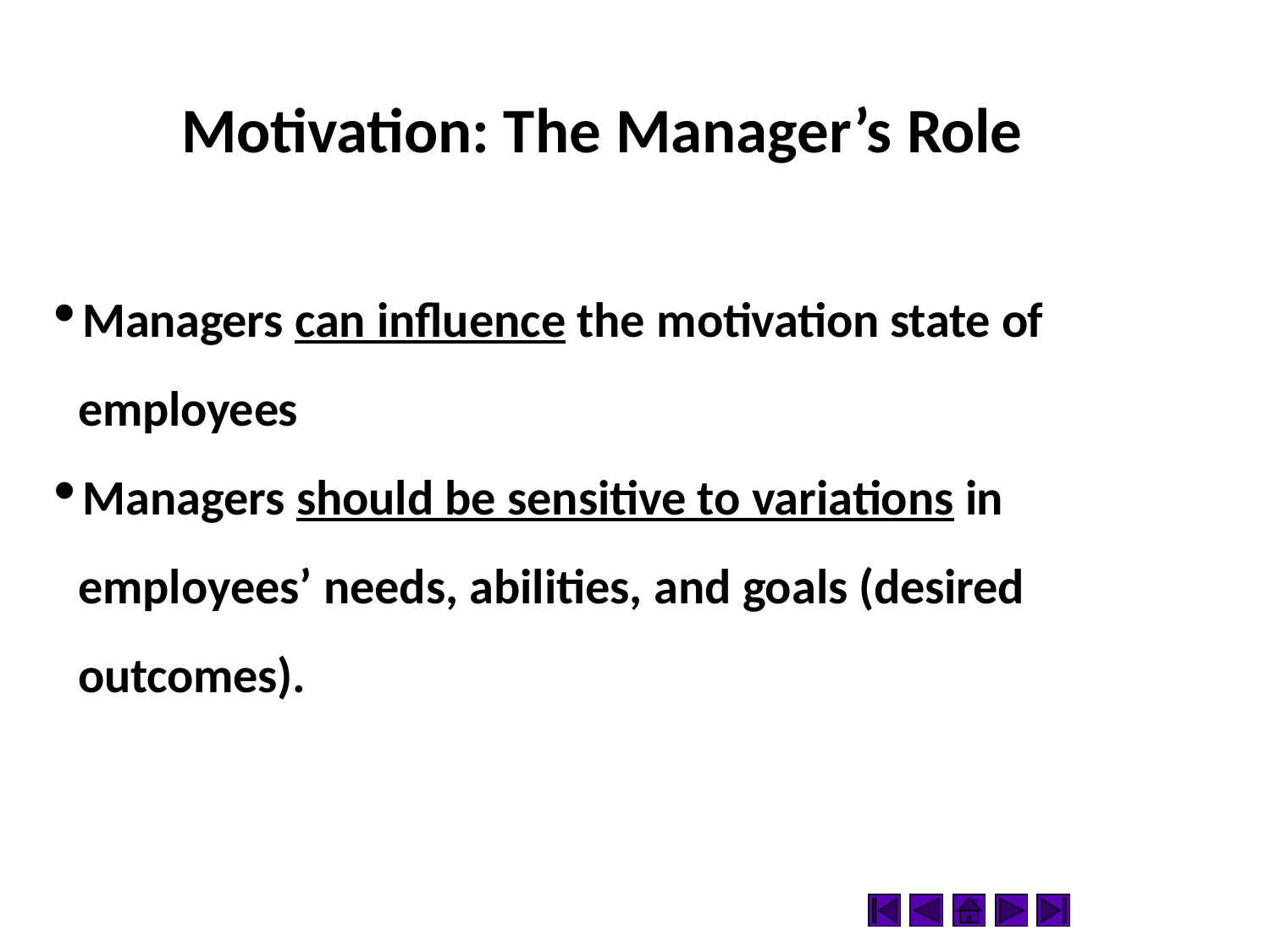

# Motivation: The Manager’s Role
Managers can influence the motivation state of employees
Managers should be sensitive to variations in
employees’ needs, abilities, and goals (desired outcomes).